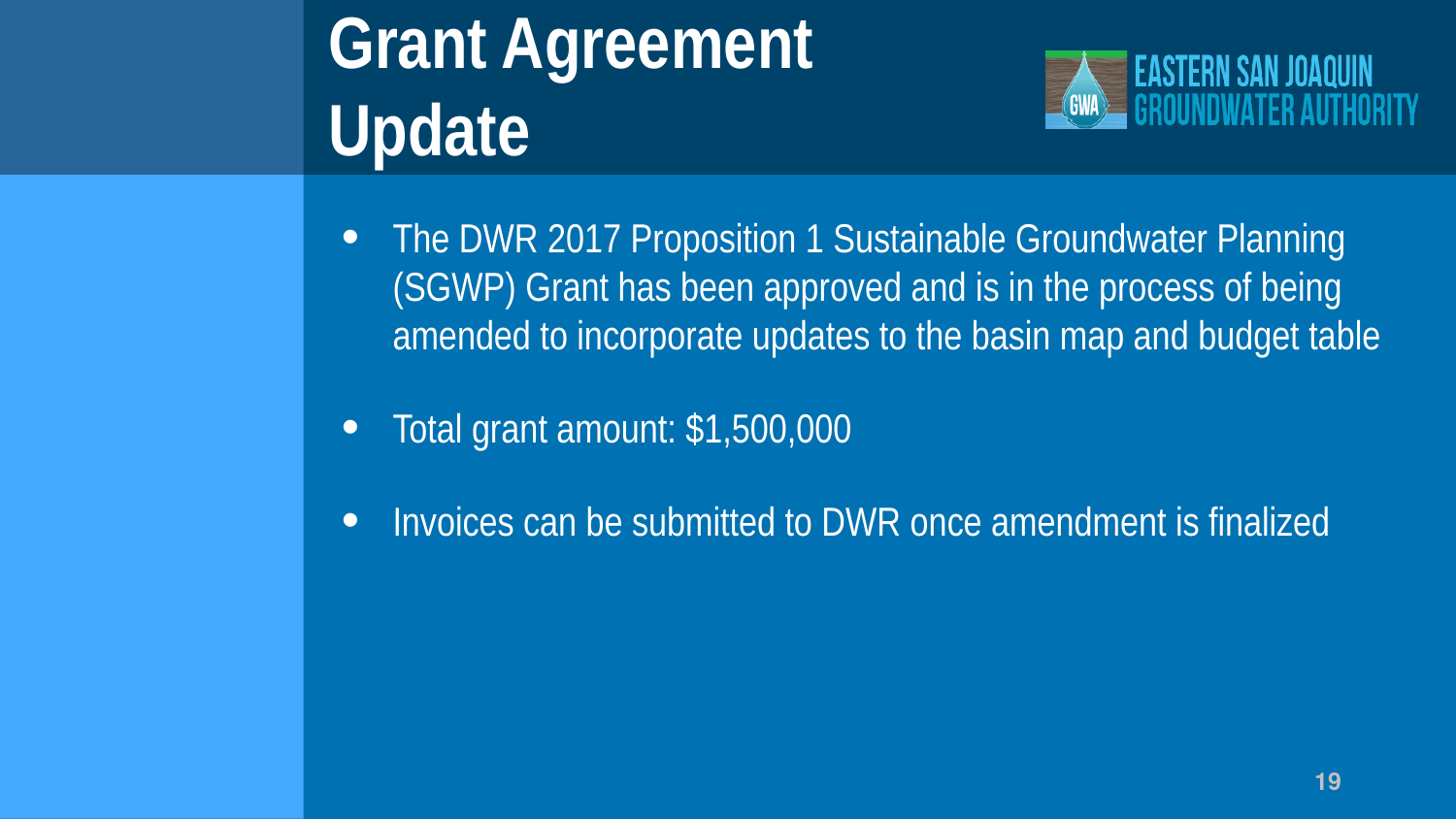

# Grant Agreement Update
The DWR 2017 Proposition 1 Sustainable Groundwater Planning (SGWP) Grant has been approved and is in the process of being amended to incorporate updates to the basin map and budget table
Total grant amount: $1,500,000
Invoices can be submitted to DWR once amendment is finalized
19